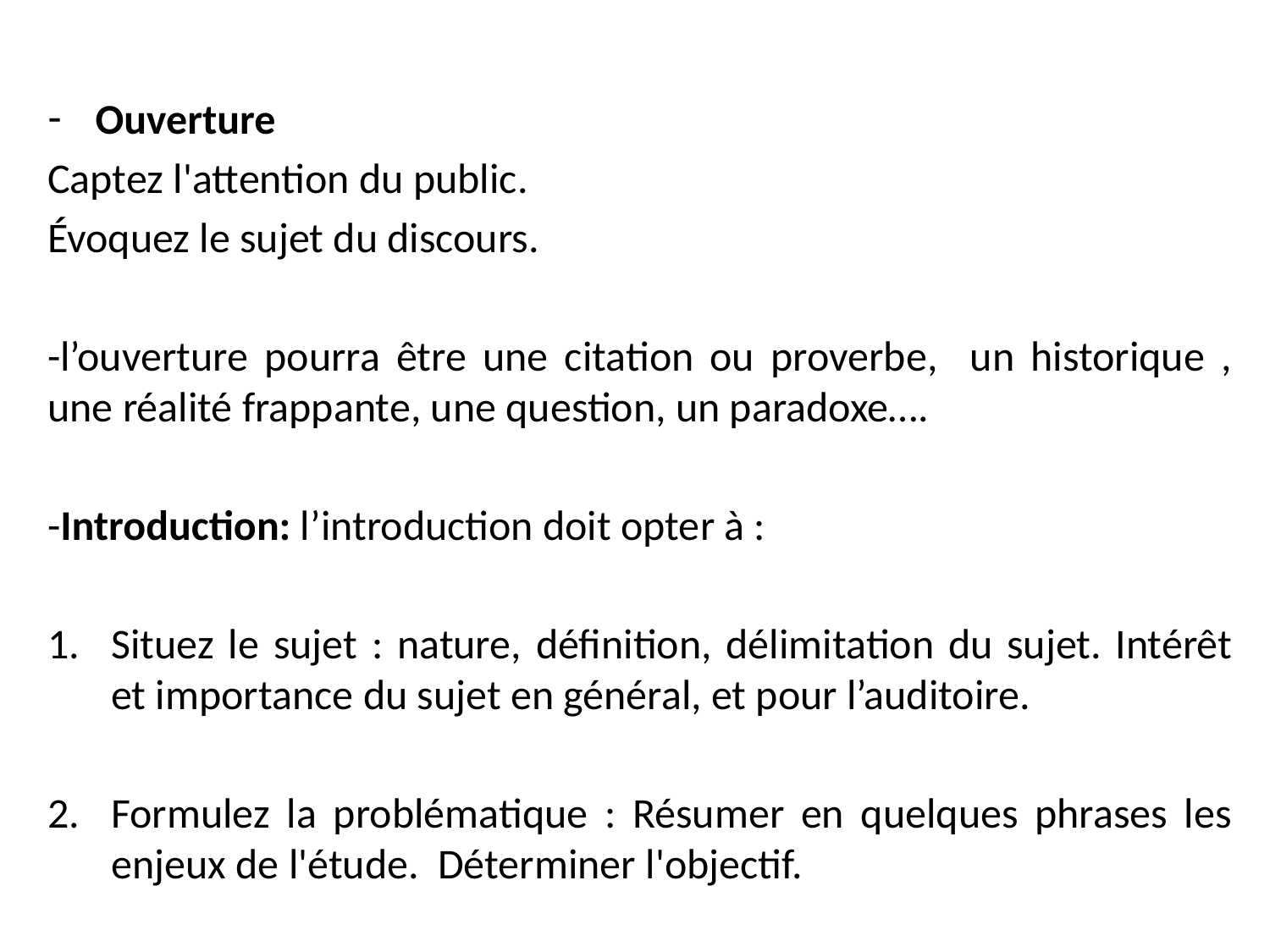

Ouverture
Captez l'attention du public.
Évoquez le sujet du discours.

-l’ouverture pourra être une citation ou proverbe,  un historique , une réalité frappante, une question, un paradoxe….

-Introduction: l’introduction doit opter à :

Situez le sujet : nature, définition, délimitation du sujet. Intérêt et importance du sujet en général, et pour l’auditoire.

Formulez la problématique : Résumer en quelques phrases les enjeux de l'étude.  Déterminer l'objectif.